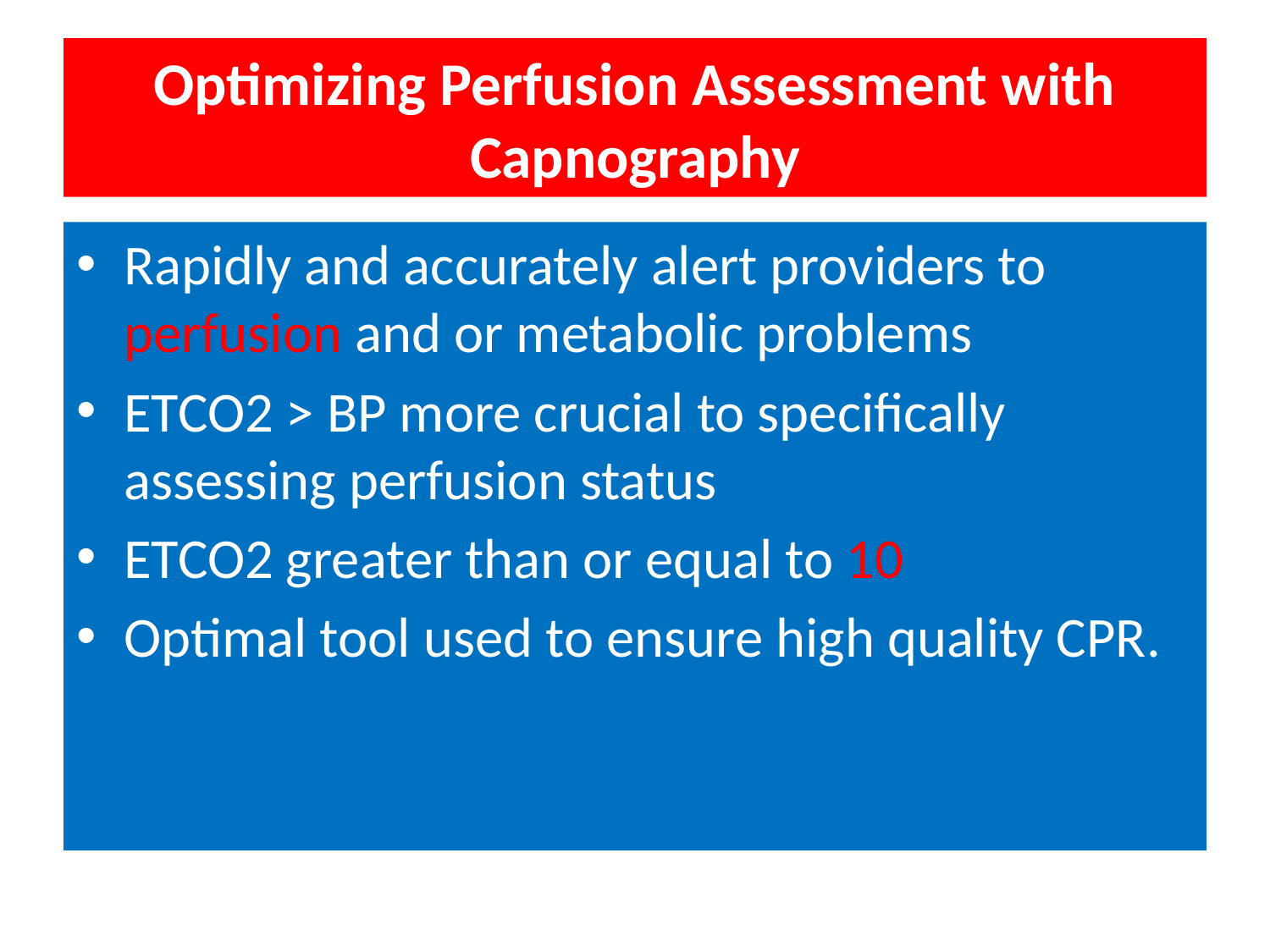

# Optimizing Perfusion Assessment with Capnography
Rapidly and accurately alert providers to perfusion and or metabolic problems
ETCO2 > BP more crucial to specifically assessing perfusion status
ETCO2 greater than or equal to 10
Optimal tool used to ensure high quality CPR.